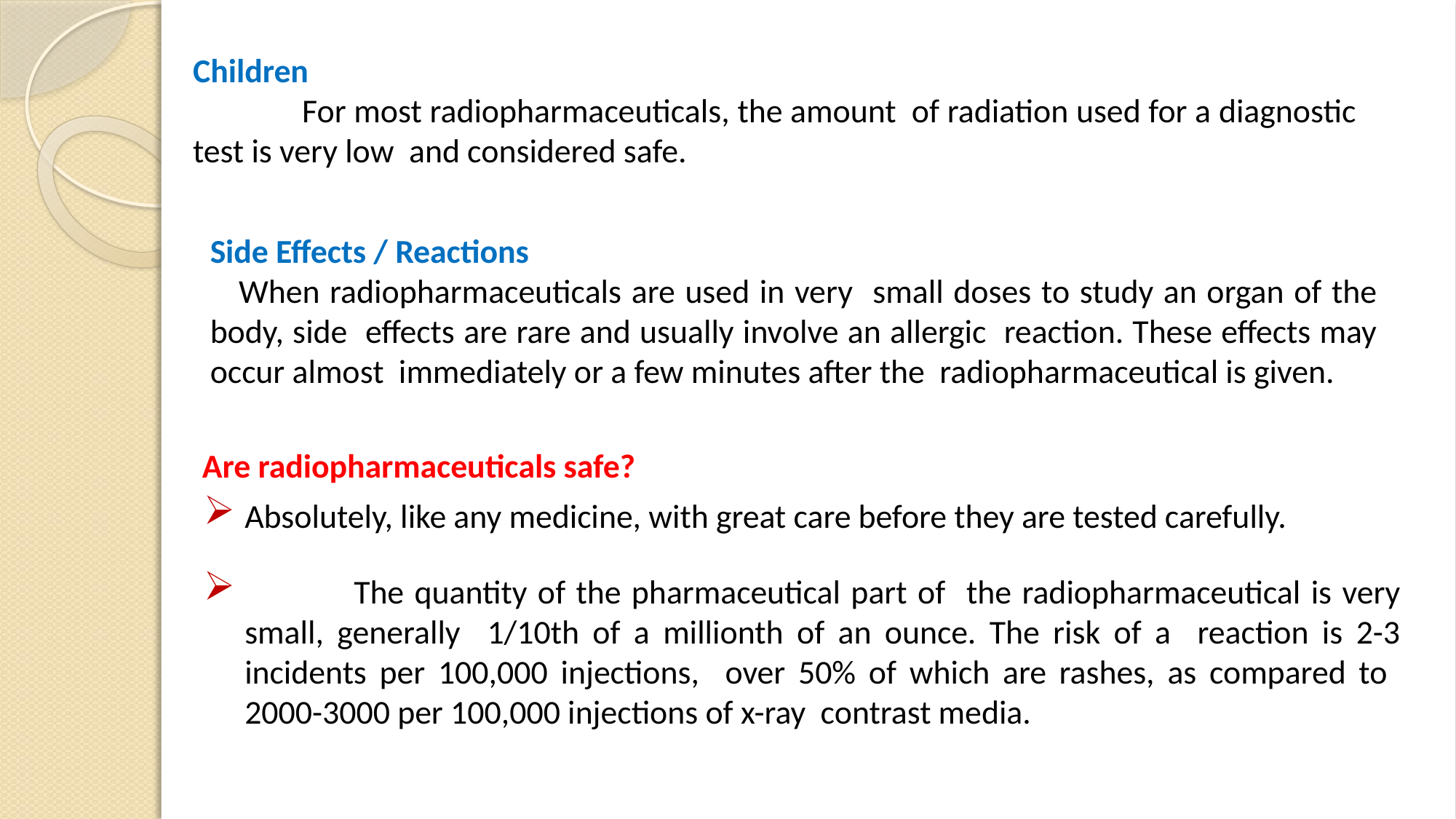

Children
	For most radiopharmaceuticals, the amount  of radiation used for a diagnostic test is very low  and considered safe.
Side Effects / Reactions
	When radiopharmaceuticals are used in very  small doses to study an organ of the body, side  effects are rare and usually involve an allergic  reaction. These effects may occur almost  immediately or a few minutes after the  radiopharmaceutical is given.
Are radiopharmaceuticals safe?
Absolutely, like any medicine, with great care before they are tested carefully.
	The quantity of the pharmaceutical part of  the radiopharmaceutical is very small, generally  1/10th of a millionth of an ounce. The risk of a  reaction is 2-3 incidents per 100,000 injections,  over 50% of which are rashes, as compared to  2000-3000 per 100,000 injections of x-ray  contrast media.